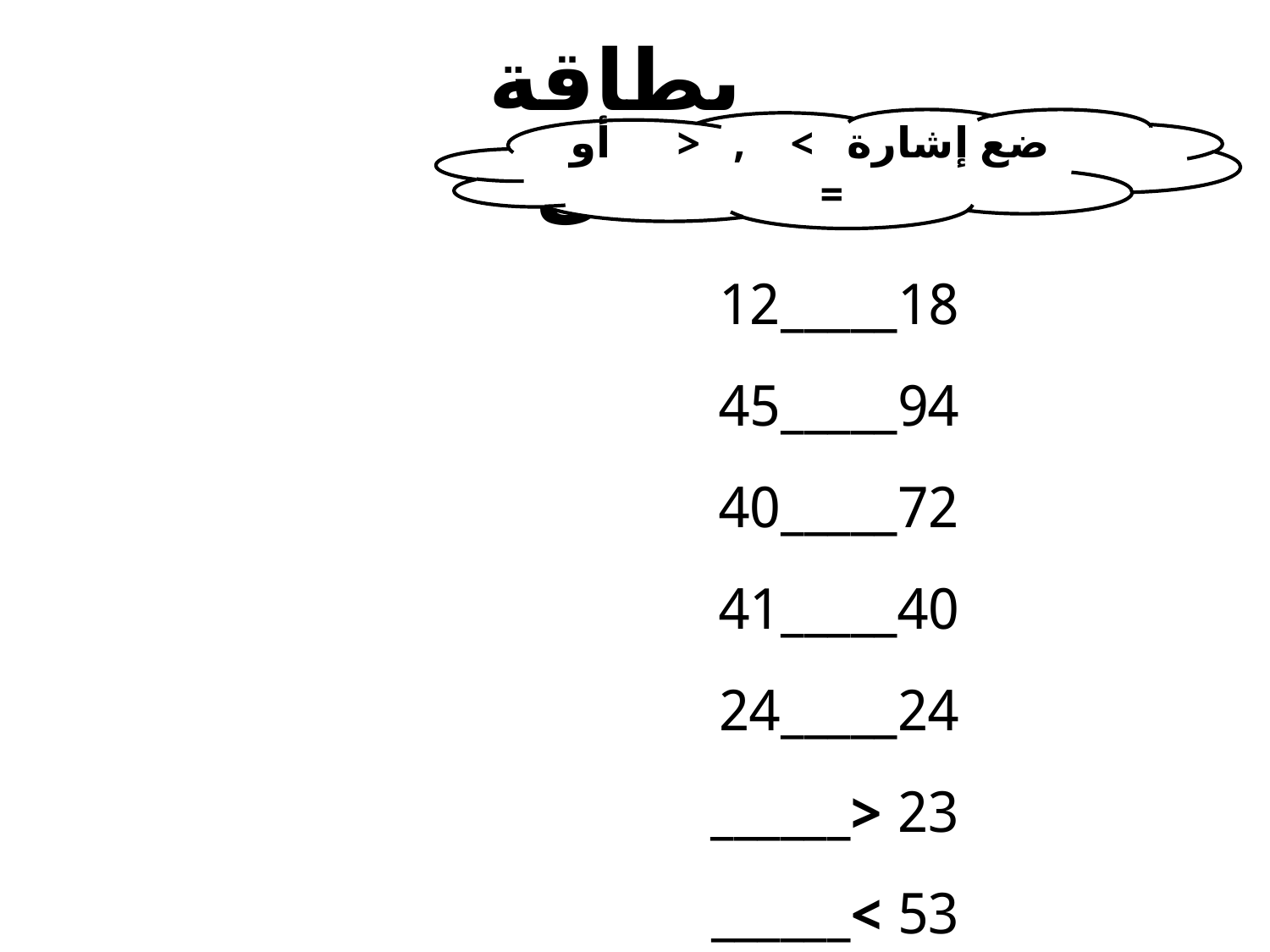

بطاقة عمل
ضع إشارة   >    ,   <      أو =
18_____12
94_____45
72_____40
40_____41
24_____24
23 <______
53 >______